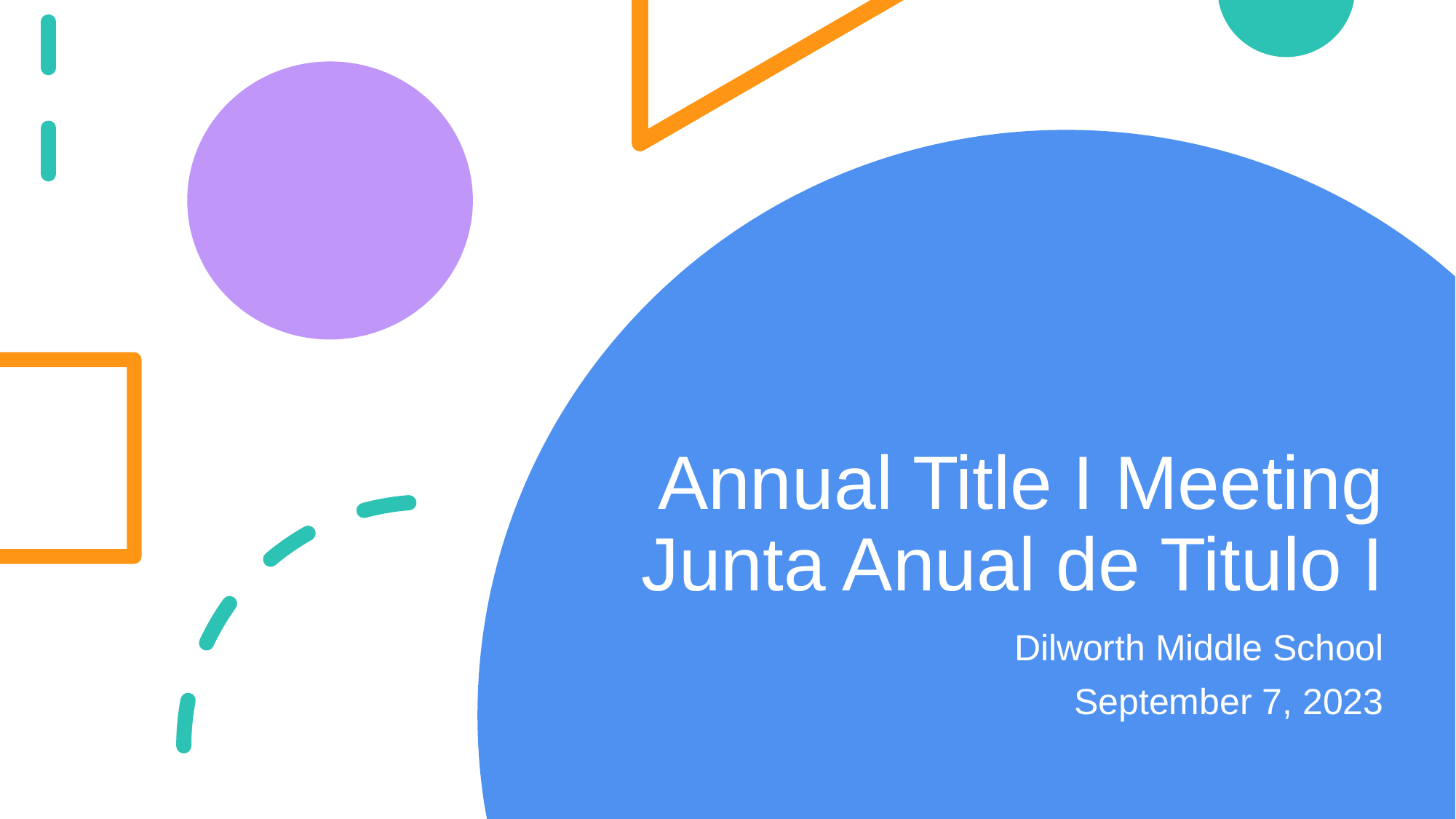

# Annual Title I Meeting Junta Anual de Titulo I
Dilworth Middle School
September 7, 2023